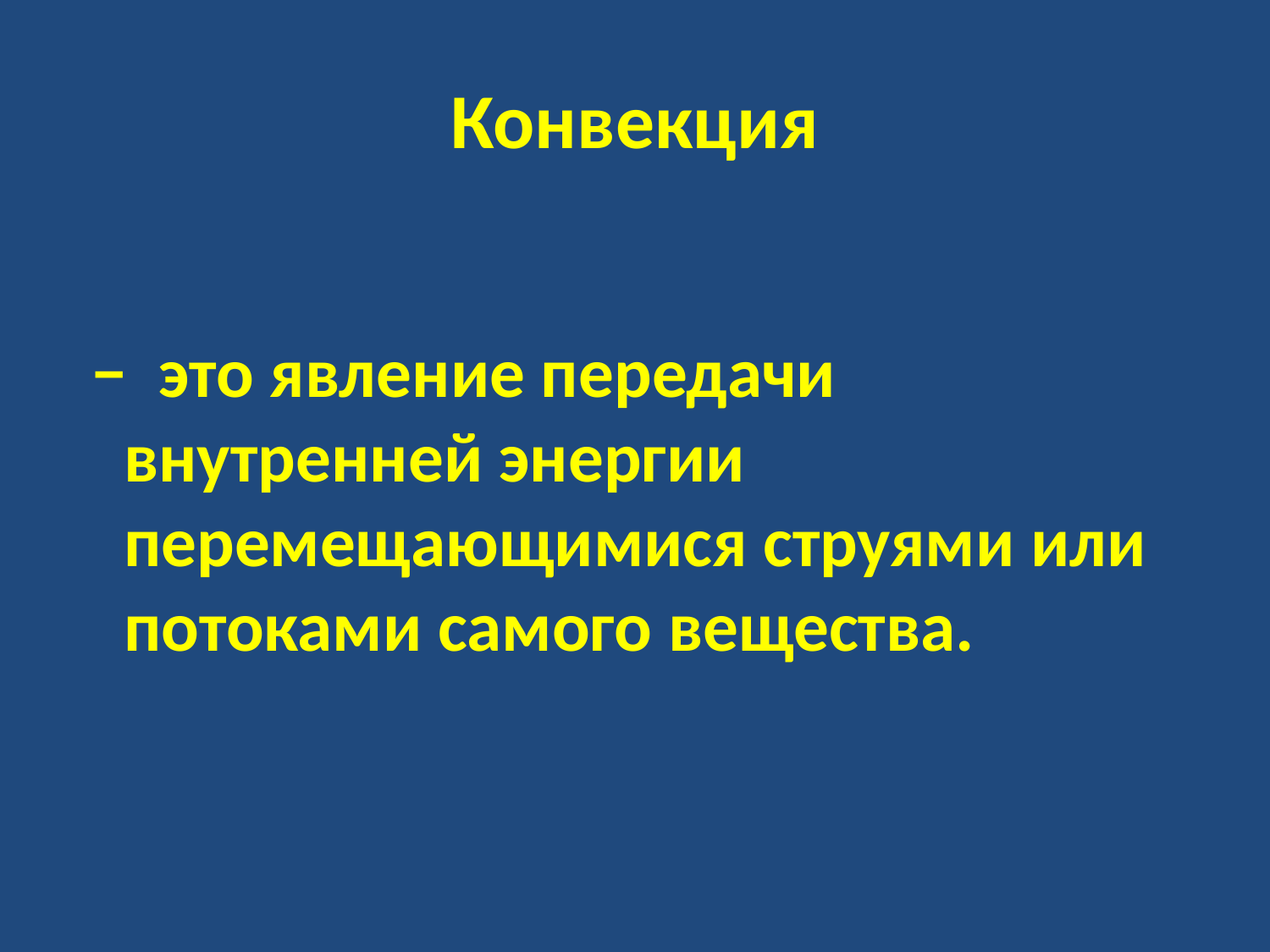

# Конвекция

 −  это явление передачи внутренней энергии перемещающимися струями или потоками самого вещества.